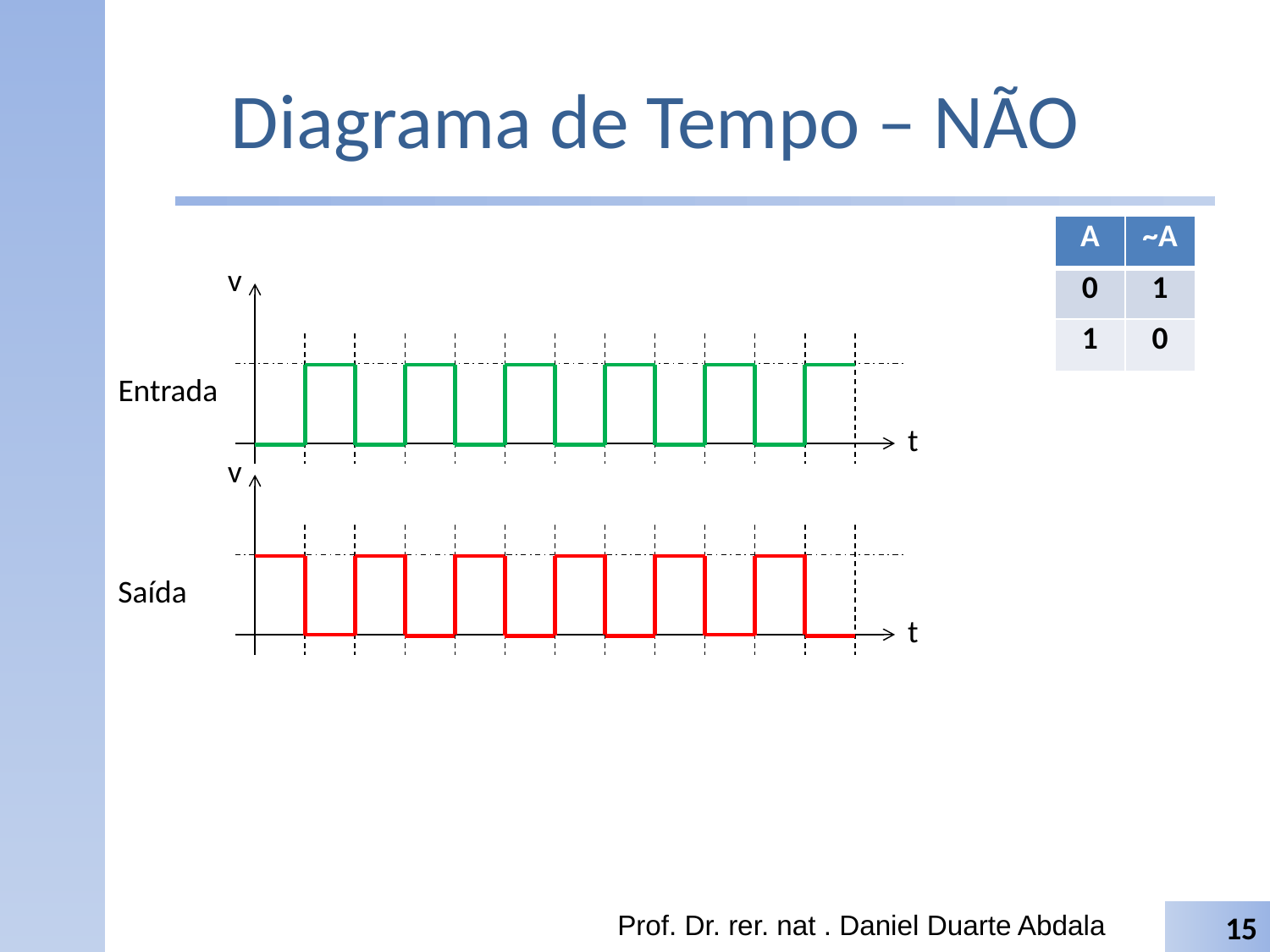

# Diagrama de Tempo – NÃO
| A | ~A |
| --- | --- |
| 0 | 1 |
| 1 | 0 |

v
t
Entrada
v
t
Saída
Prof. Dr. rer. nat . Daniel Duarte Abdala
15